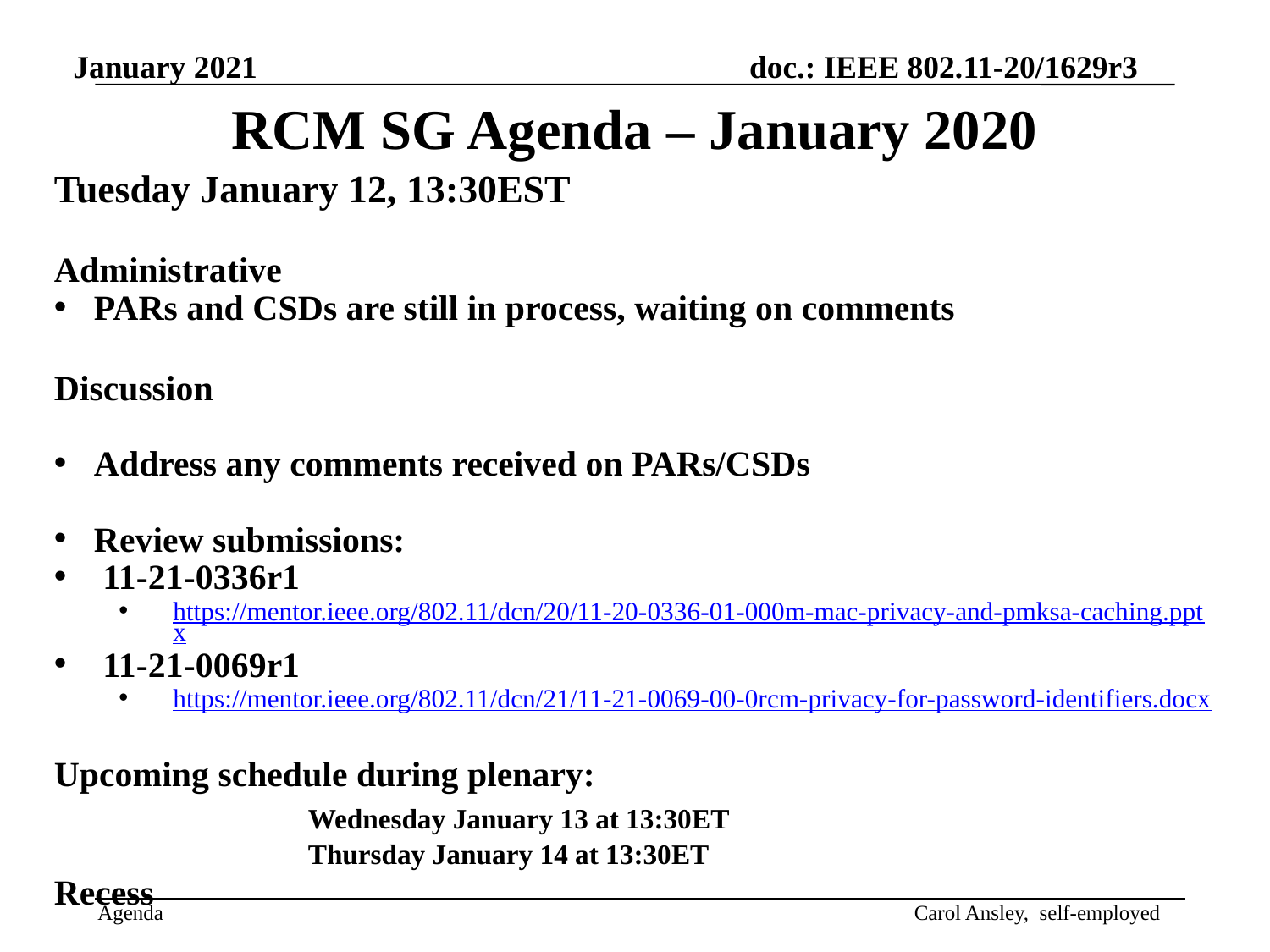

RCM SG Agenda – January 2020
Tuesday January 12, 13:30EST

Administrative
PARs and CSDs are still in process, waiting on comments

Discussion

Address any comments received on PARs/CSDs

Review submissions:
 11-21-0336r1
https://mentor.ieee.org/802.11/dcn/20/11-20-0336-01-000m-mac-privacy-and-pmksa-caching.pptx
 11-21-0069r1
https://mentor.ieee.org/802.11/dcn/21/11-21-0069-00-0rcm-privacy-for-password-identifiers.docx

Upcoming schedule during plenary:
		Wednesday January 13 at 13:30ET
		Thursday January 14 at 13:30ET
Recess